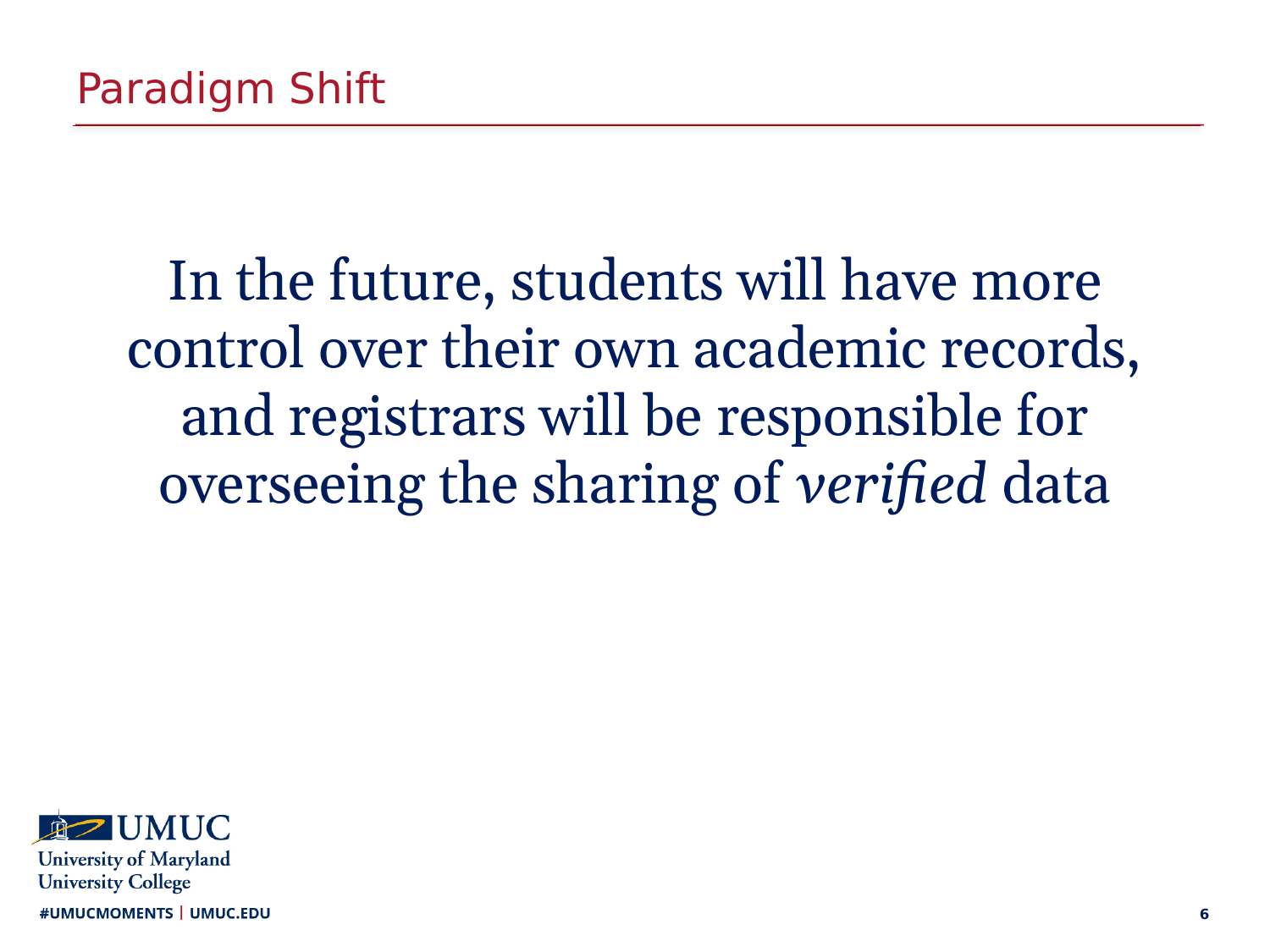

# Paradigm Shift

In the future, students will have more control over their own academic records, and registrars will be responsible for overseeing the sharing of verified data